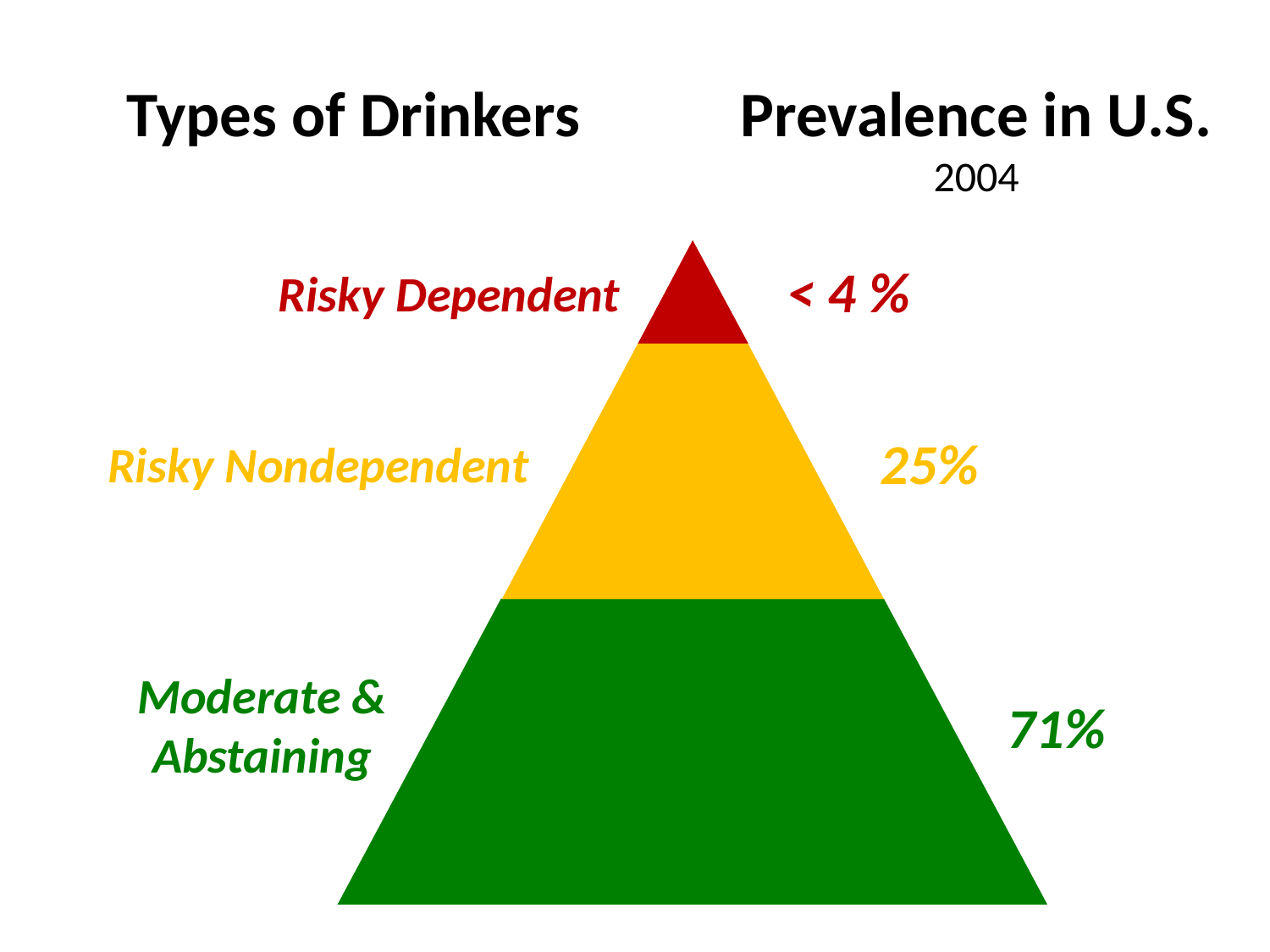

Types of Drinkers
Prevalence in U.S.
2004

< 4 %

 Risky Dependent

25%
Risky Nondependent

Moderate & Abstaining
71%